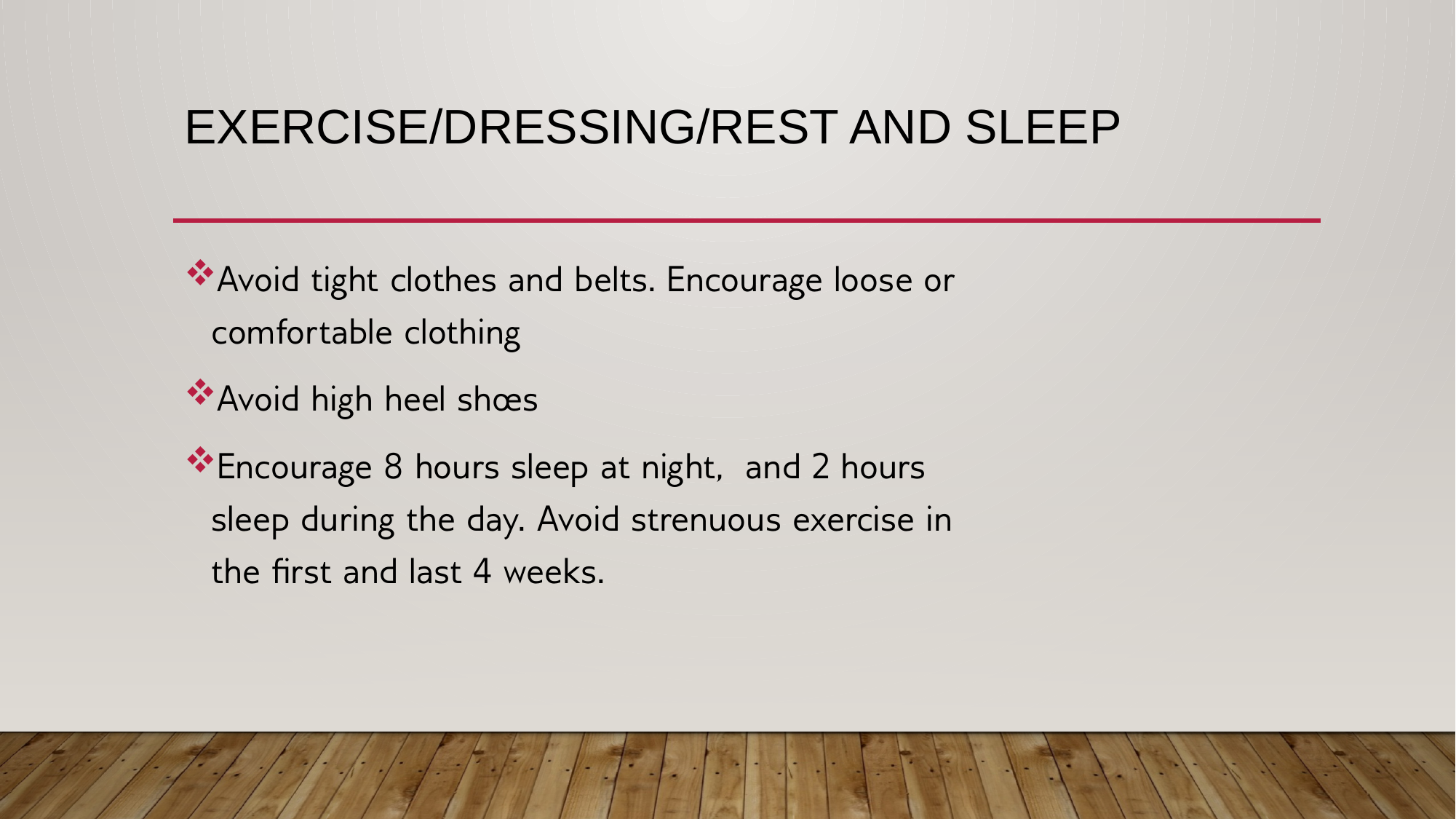

# EXERCISE/DRESSING/REST AND SLEEP
Avoid tight clothes and belts. Encourage loose or comfortable clothing
Avoid high heel shoes
Encourage 8 hours sleep at night,  and 2 hours sleep during the day. Avoid strenuous exercise in the first and last 4 weeks.